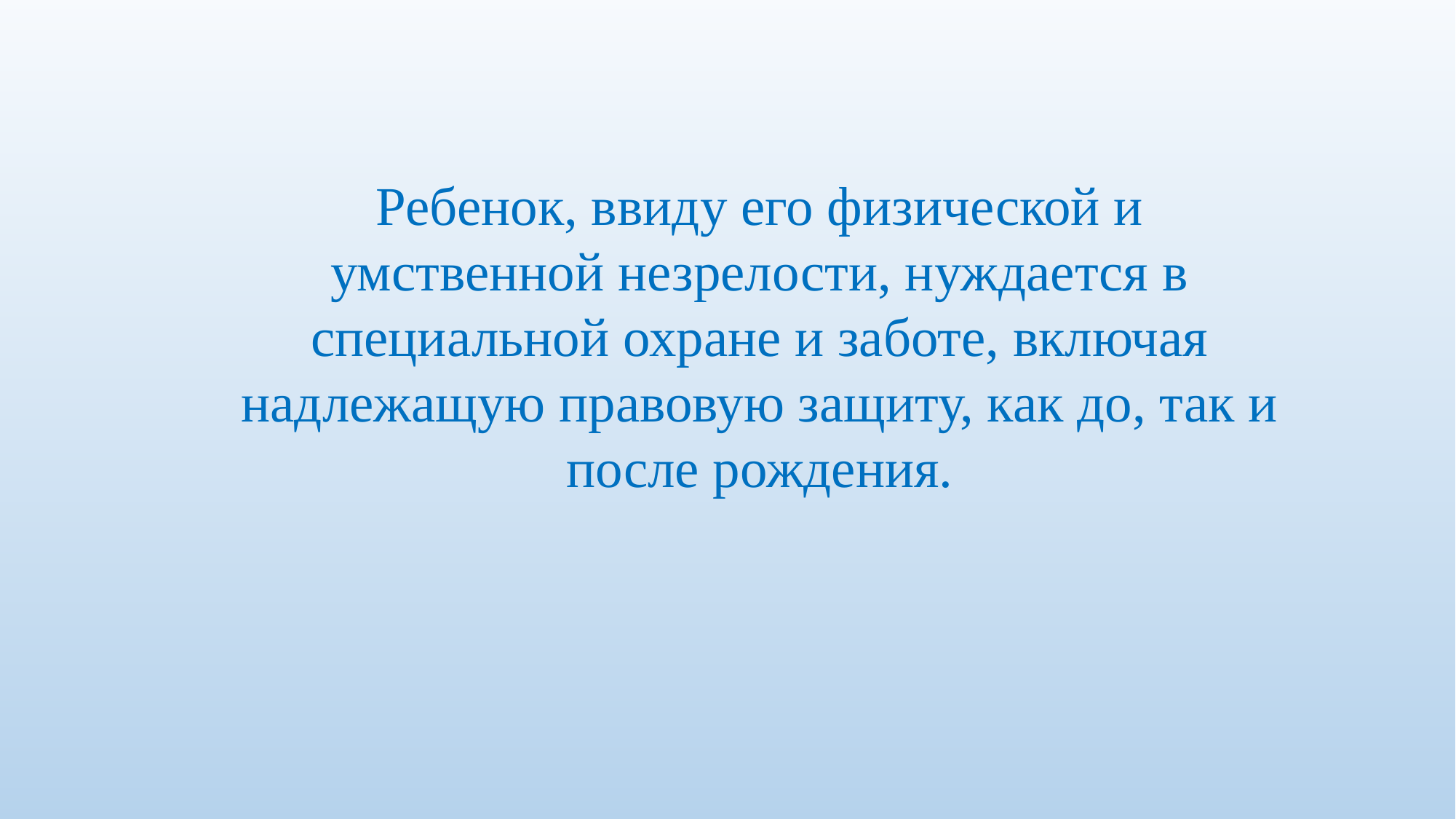

Ребенок, ввиду его физической и умственной незрелости, нуждается в специальной охране и заботе, включая надлежащую правовую защиту, как до, так и после рождения.